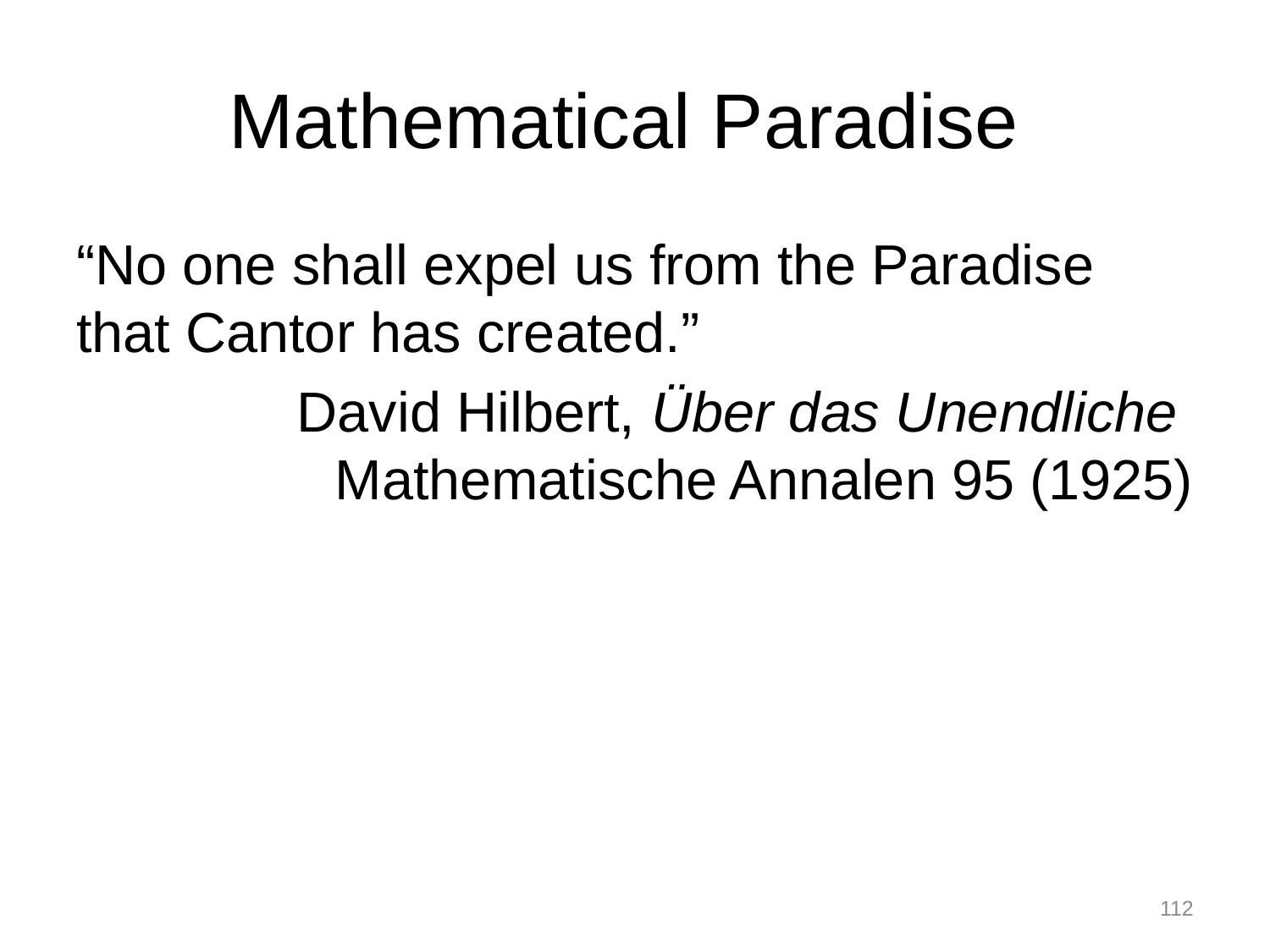

# Mathematical Paradise
“No one shall expel us from the Paradise that Cantor has created.”
David Hilbert, Über das Unendliche  Mathematische Annalen 95 (1925)

112